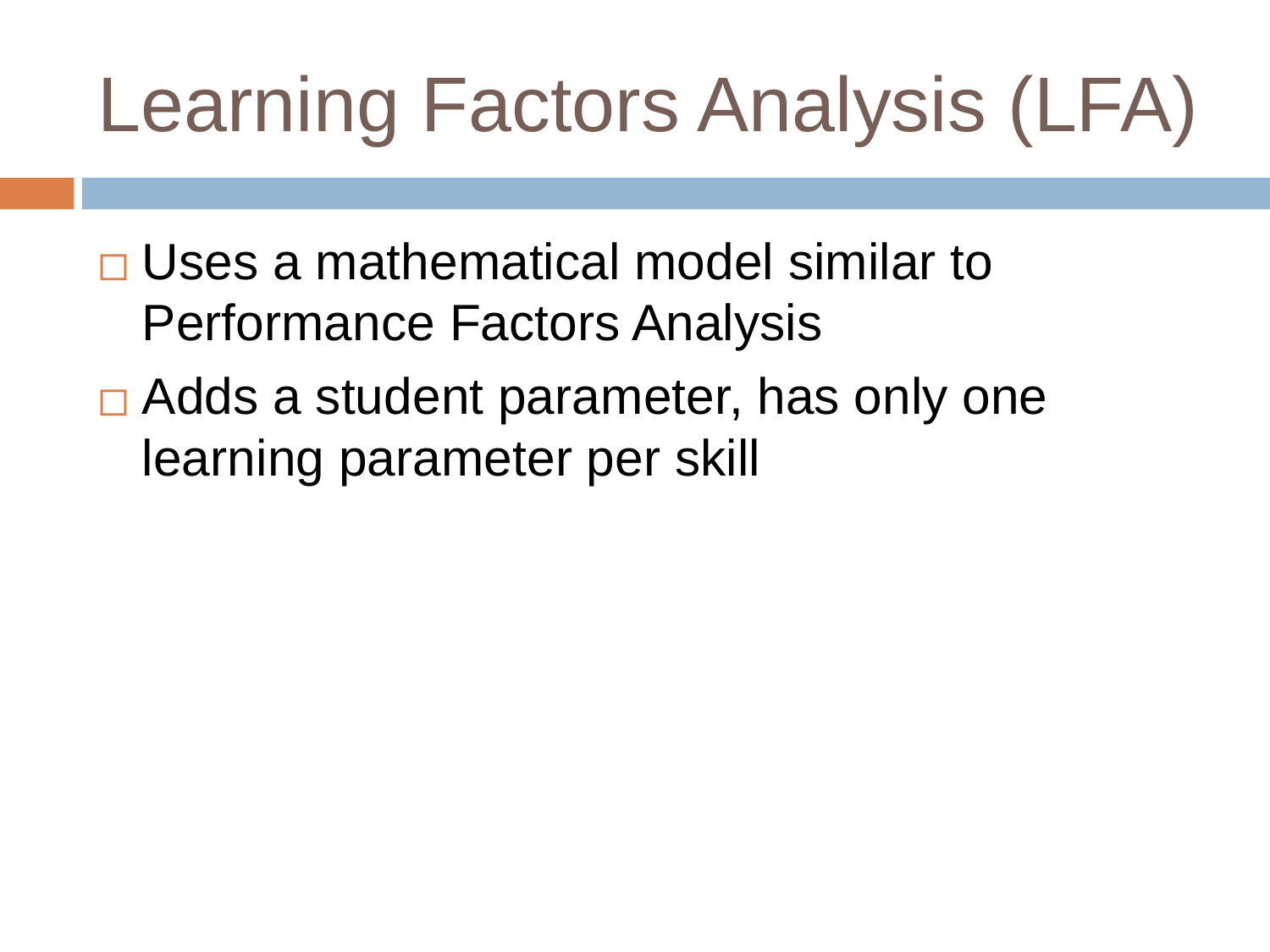

# Learning Factors Analysis (LFA)
Uses a mathematical model similar to Performance Factors Analysis
Adds a student parameter, has only one learning parameter per skill